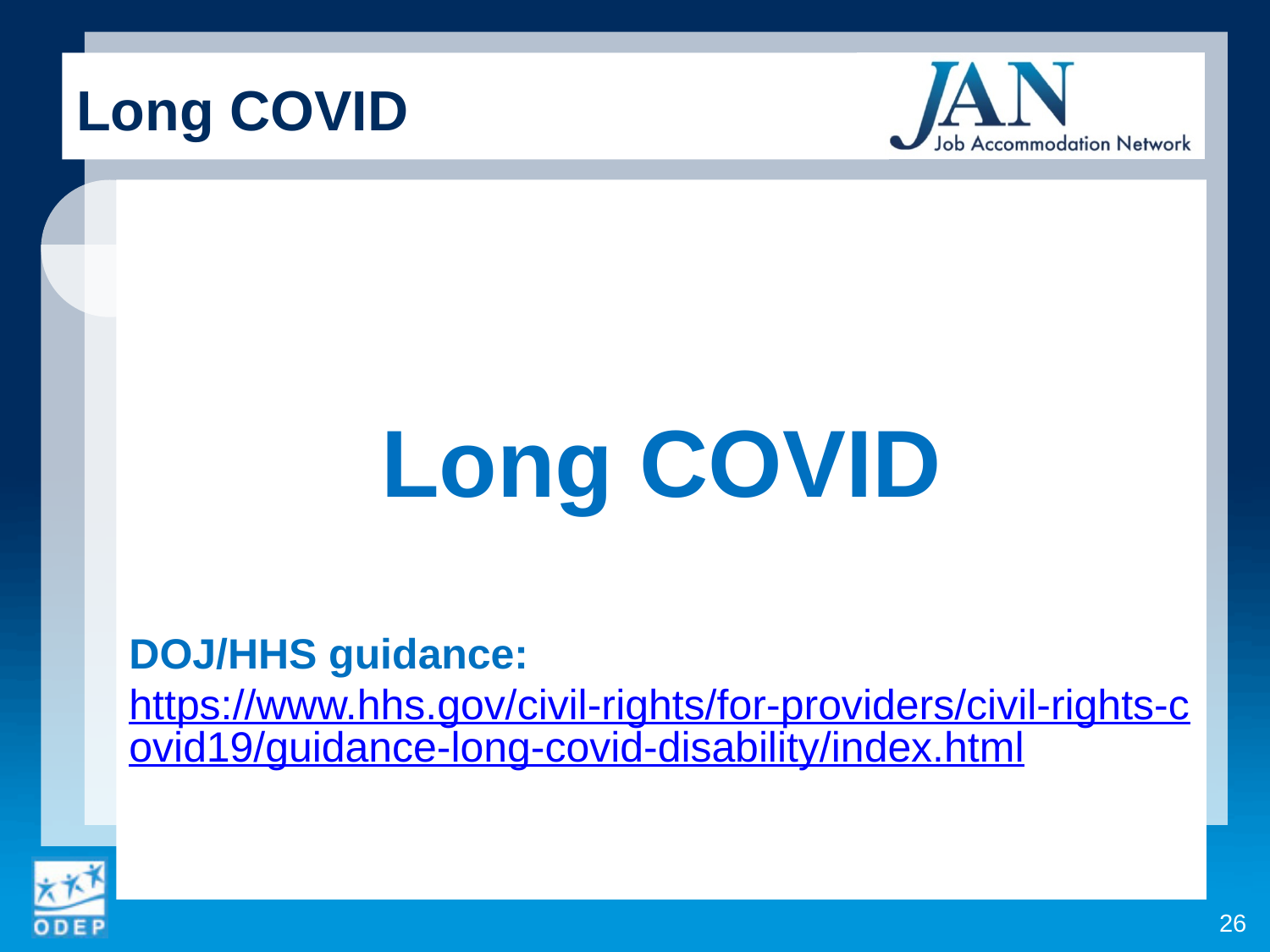

Long COVID

Long COVID

DOJ/HHS guidance:
https://www.hhs.gov/civil-rights/for-providers/civil-rights-covid19/guidance-long-covid-disability/index.html

26